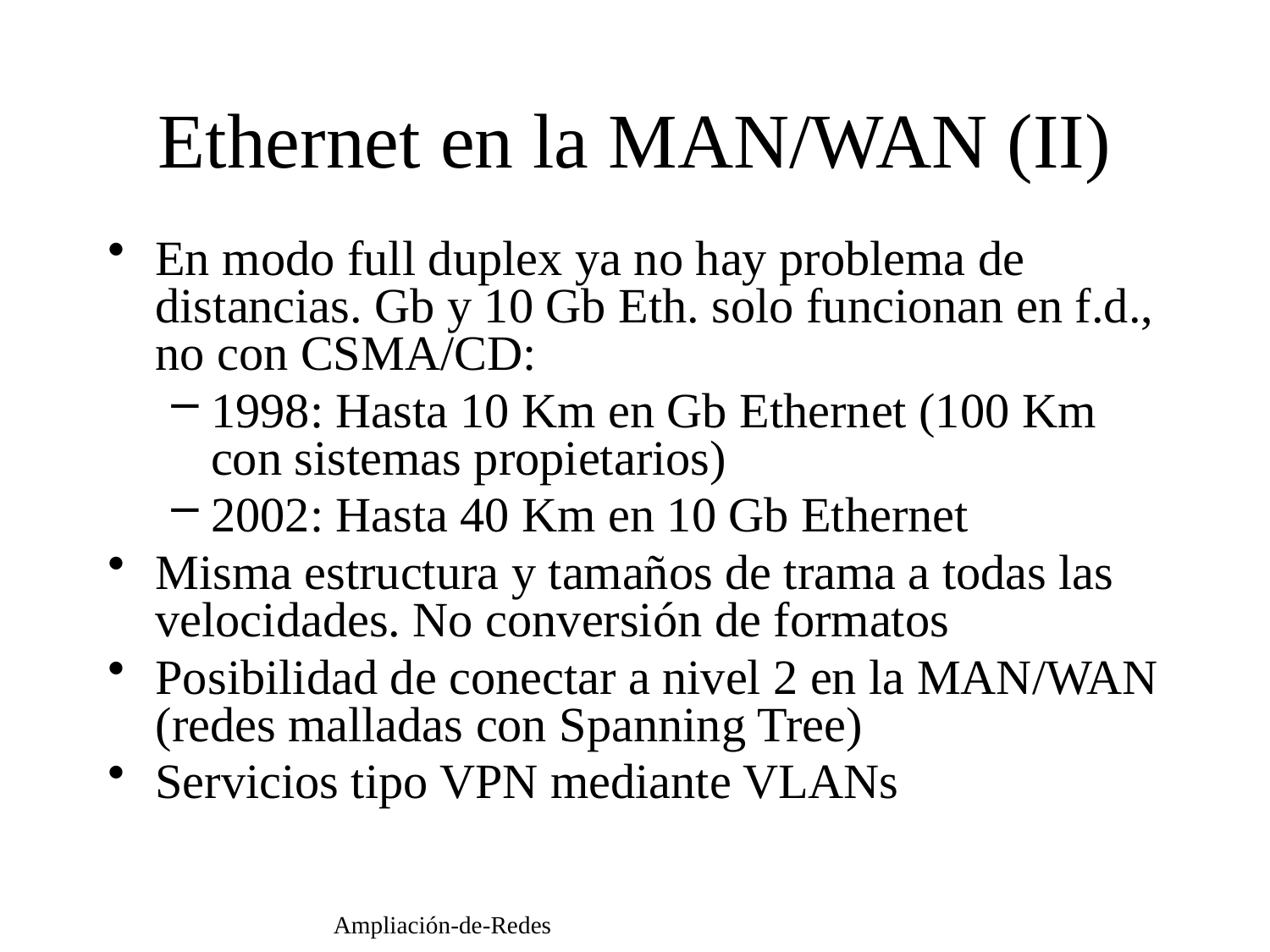

Ethernet en la MAN/WAN (II)
En modo full duplex ya no hay problema de distancias. Gb y 10 Gb Eth. solo funcionan en f.d., no con CSMA/CD:
1998: Hasta 10 Km en Gb Ethernet (100 Km con sistemas propietarios)
2002: Hasta 40 Km en 10 Gb Ethernet
Misma estructura y tamaños de trama a todas las velocidades. No conversión de formatos
Posibilidad de conectar a nivel 2 en la MAN/WAN (redes malladas con Spanning Tree)
Servicios tipo VPN mediante VLANs